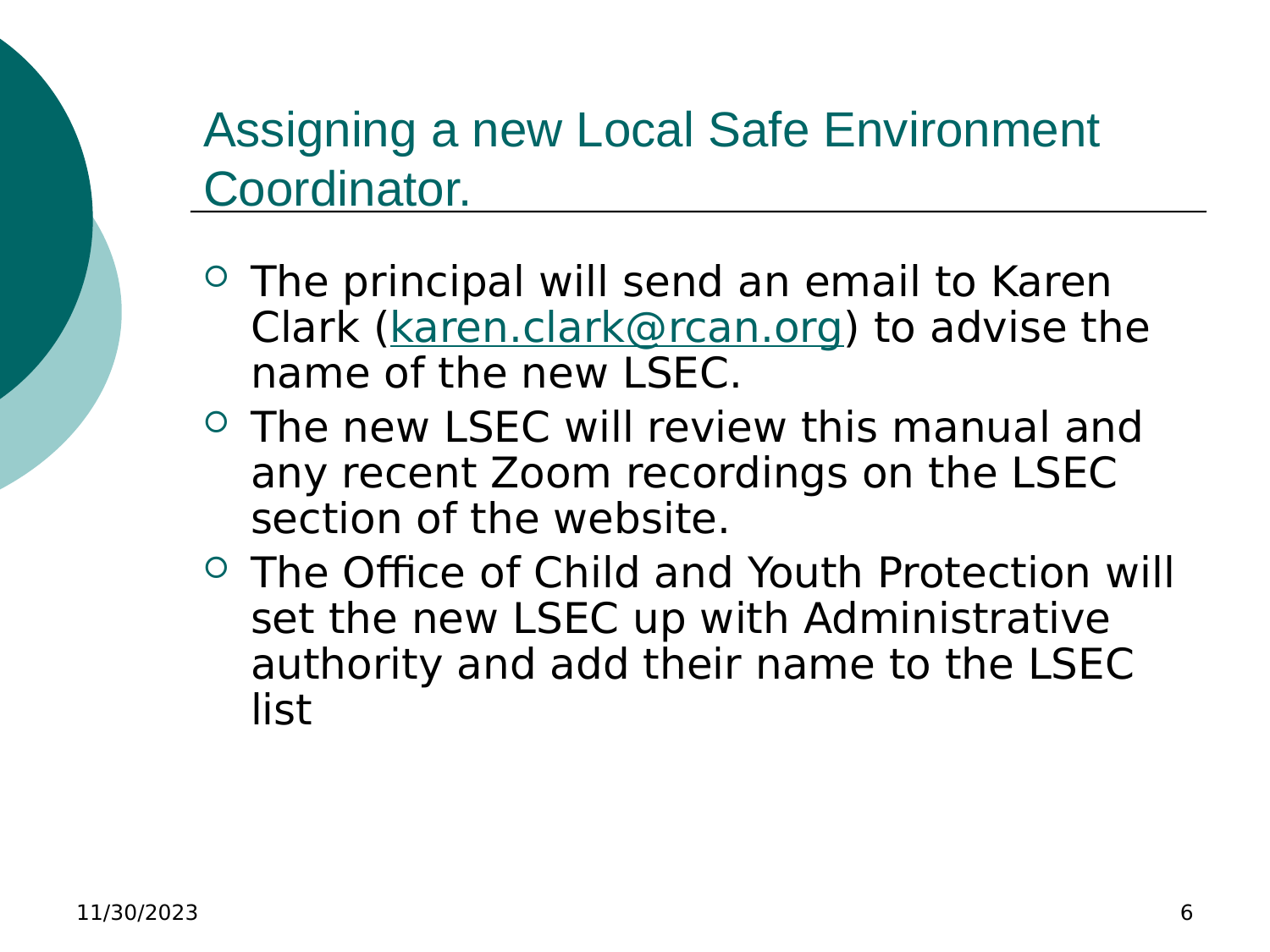

# Assigning a new Local Safe Environment Coordinator.
The principal will send an email to Karen Clark (karen.clark@rcan.org) to advise the name of the new LSEC.
The new LSEC will review this manual and any recent Zoom recordings on the LSEC section of the website.
The Office of Child and Youth Protection will set the new LSEC up with Administrative authority and add their name to the LSEC list

11/30/2023
6